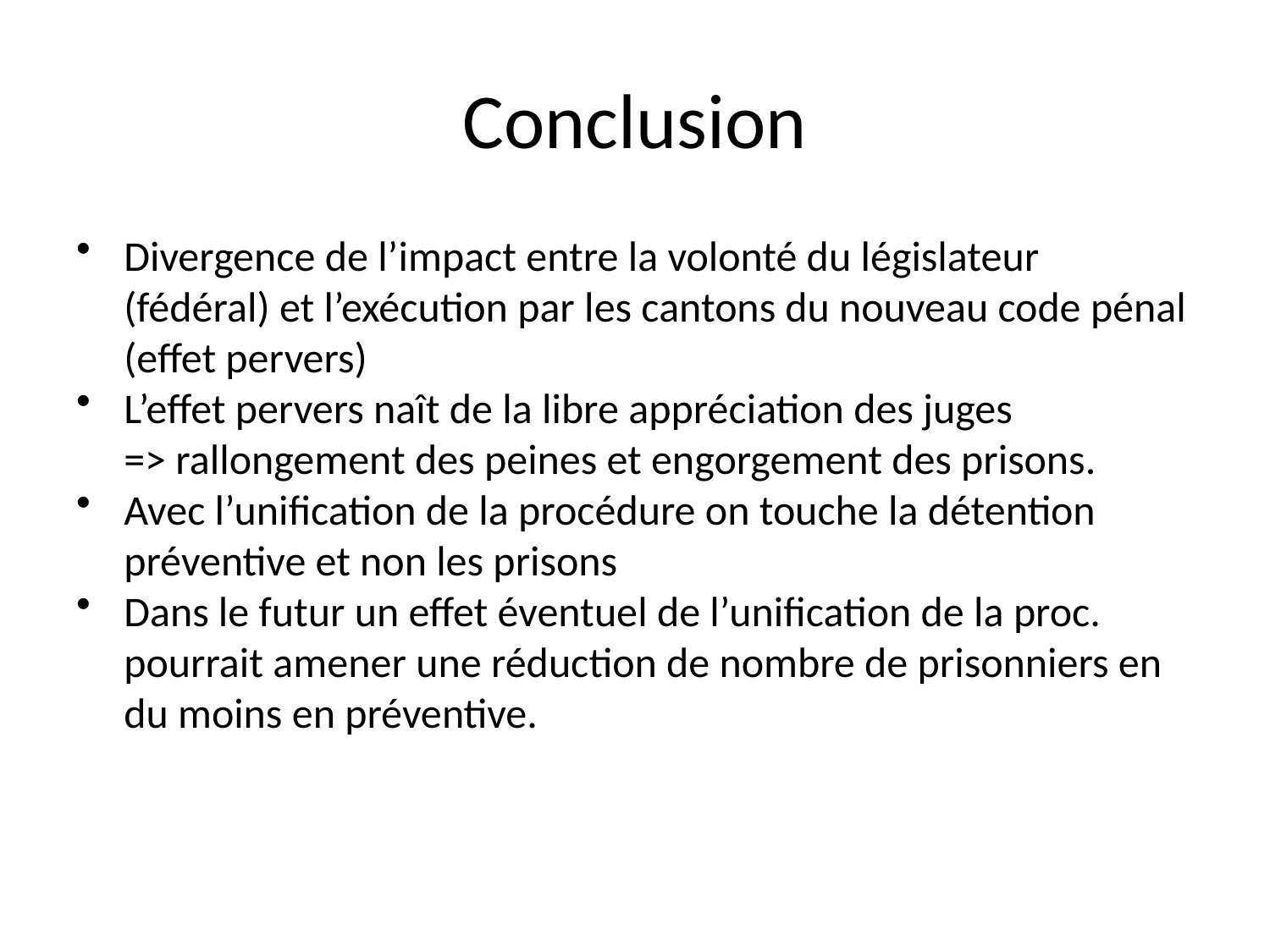

Conclusion
Divergence de l’impact entre la volonté du législateur (fédéral) et l’exécution par les cantons du nouveau code pénal (effet pervers)
L’effet pervers naît de la libre appréciation des juges
	=> rallongement des peines et engorgement des prisons.
Avec l’unification de la procédure on touche la détention préventive et non les prisons
Dans le futur un effet éventuel de l’unification de la proc. pourrait amener une réduction de nombre de prisonniers en du moins en préventive.